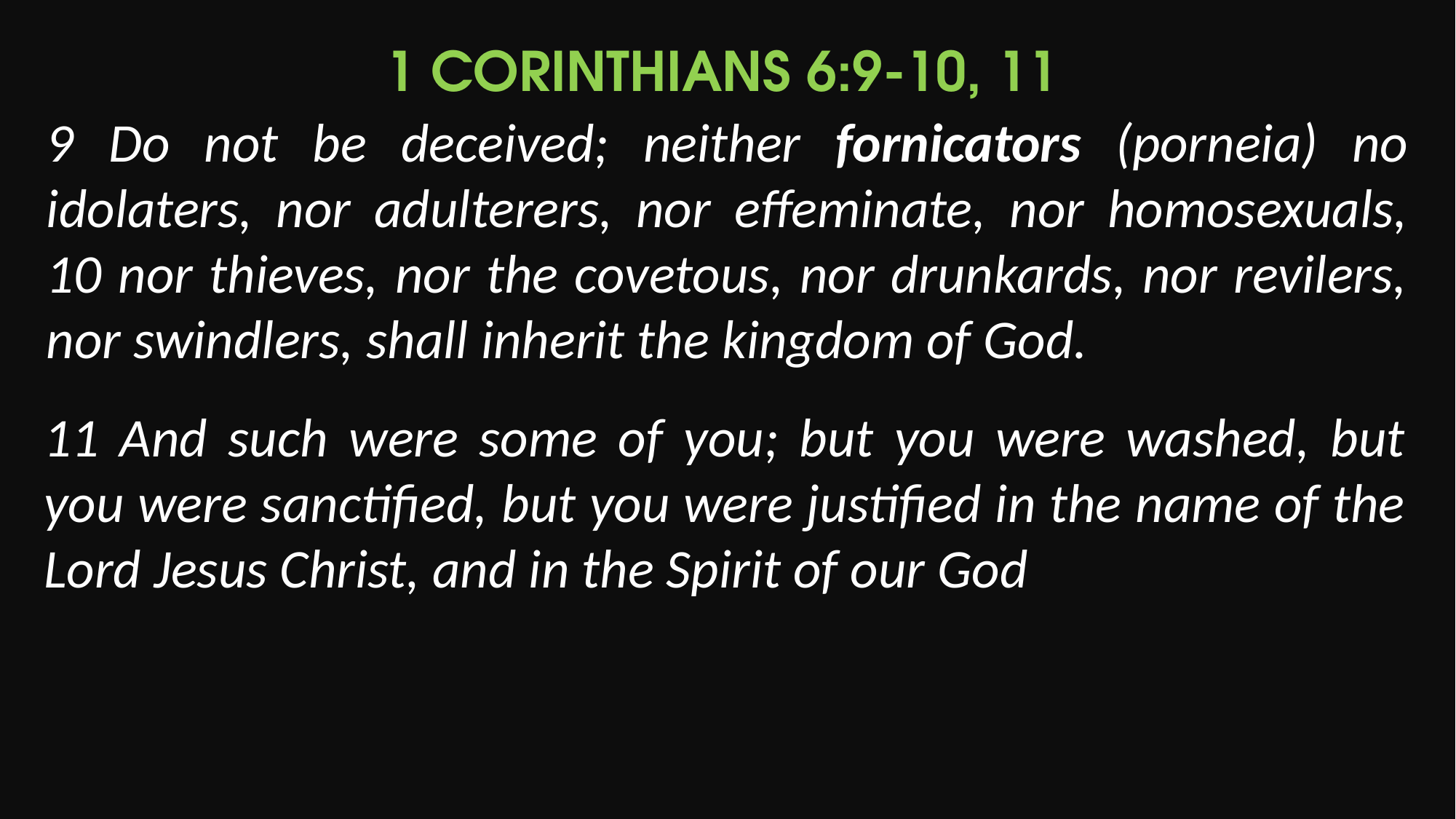

1 Corinthians 6:9-10, 11
9 Do not be deceived; neither fornicators (porneia) no idolaters, nor adulterers, nor effeminate, nor homosexuals, 10 nor thieves, nor the covetous, nor drunkards, nor revilers, nor swindlers, shall inherit the kingdom of God.
11 And such were some of you; but you were washed, but you were sanctified, but you were justified in the name of the Lord Jesus Christ, and in the Spirit of our God